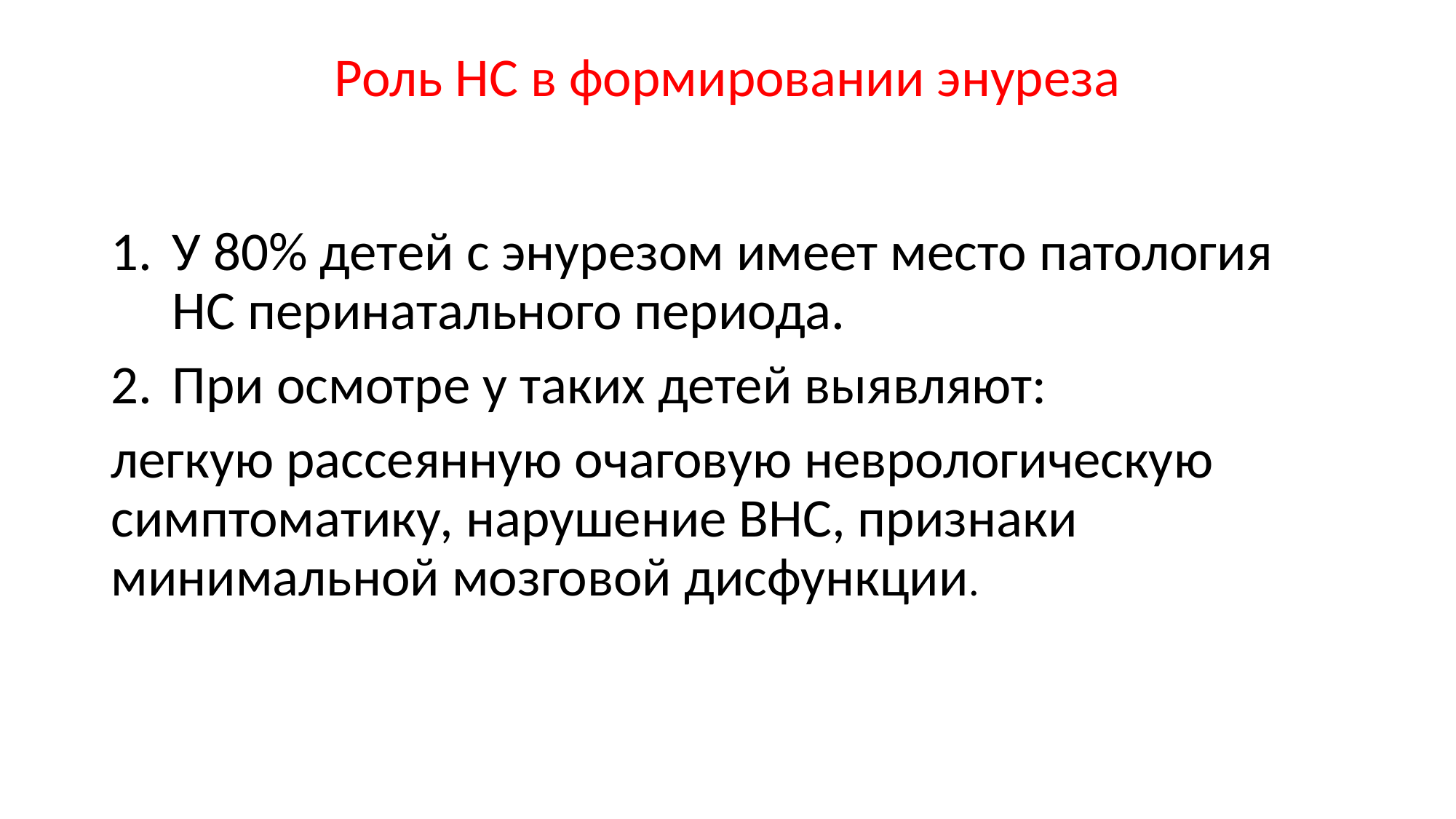

# Роль НС в формировании энуреза
У 80% детей с энурезом имеет место патология НС перинатального периода.
При осмотре у таких детей выявляют:
легкую рассеянную очаговую неврологическую симптоматику, нарушение ВНС, признаки минимальной мозговой дисфункции.